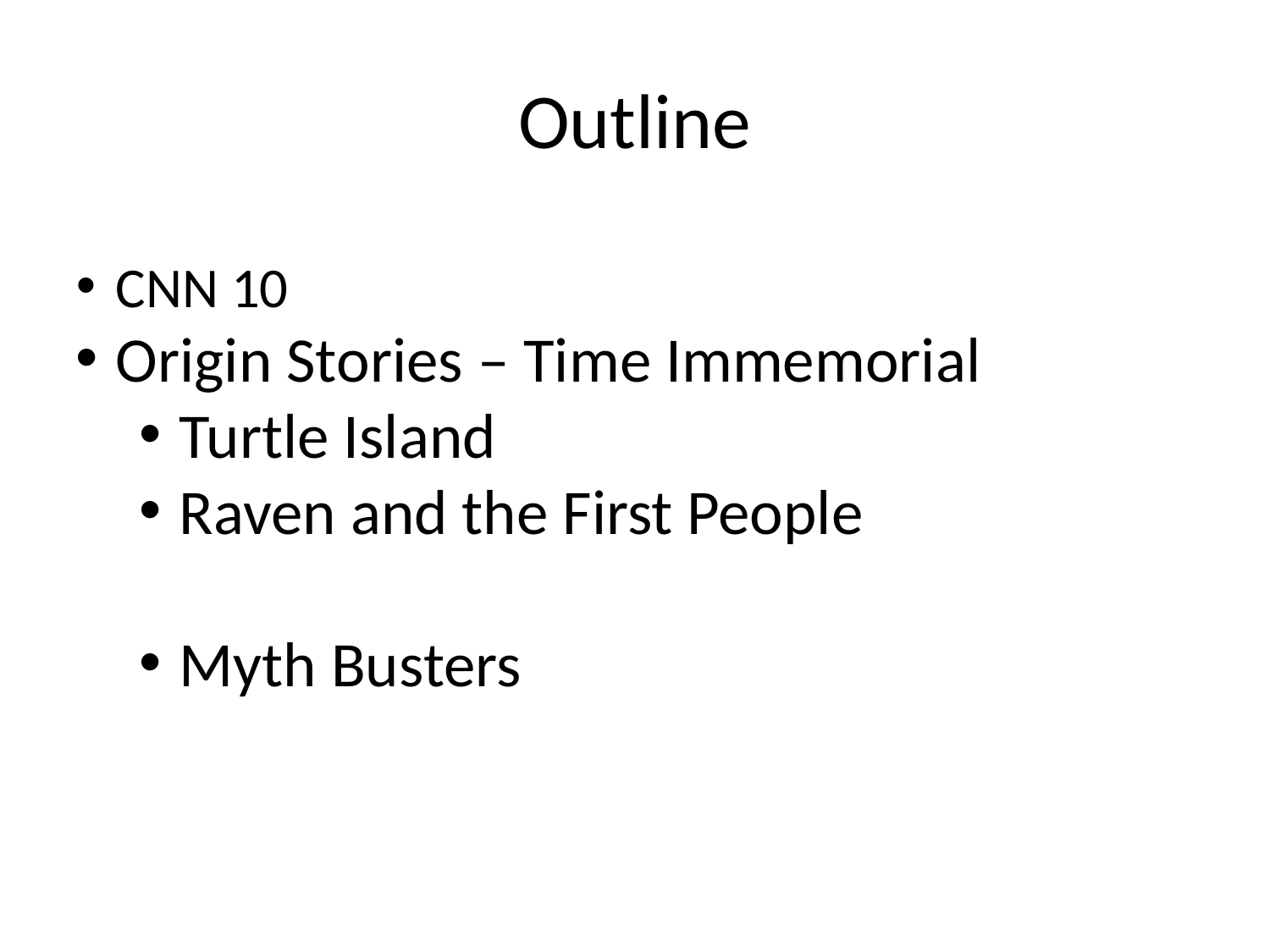

# Outline
CNN 10
Origin Stories – Time Immemorial
Turtle Island
Raven and the First People

Myth Busters